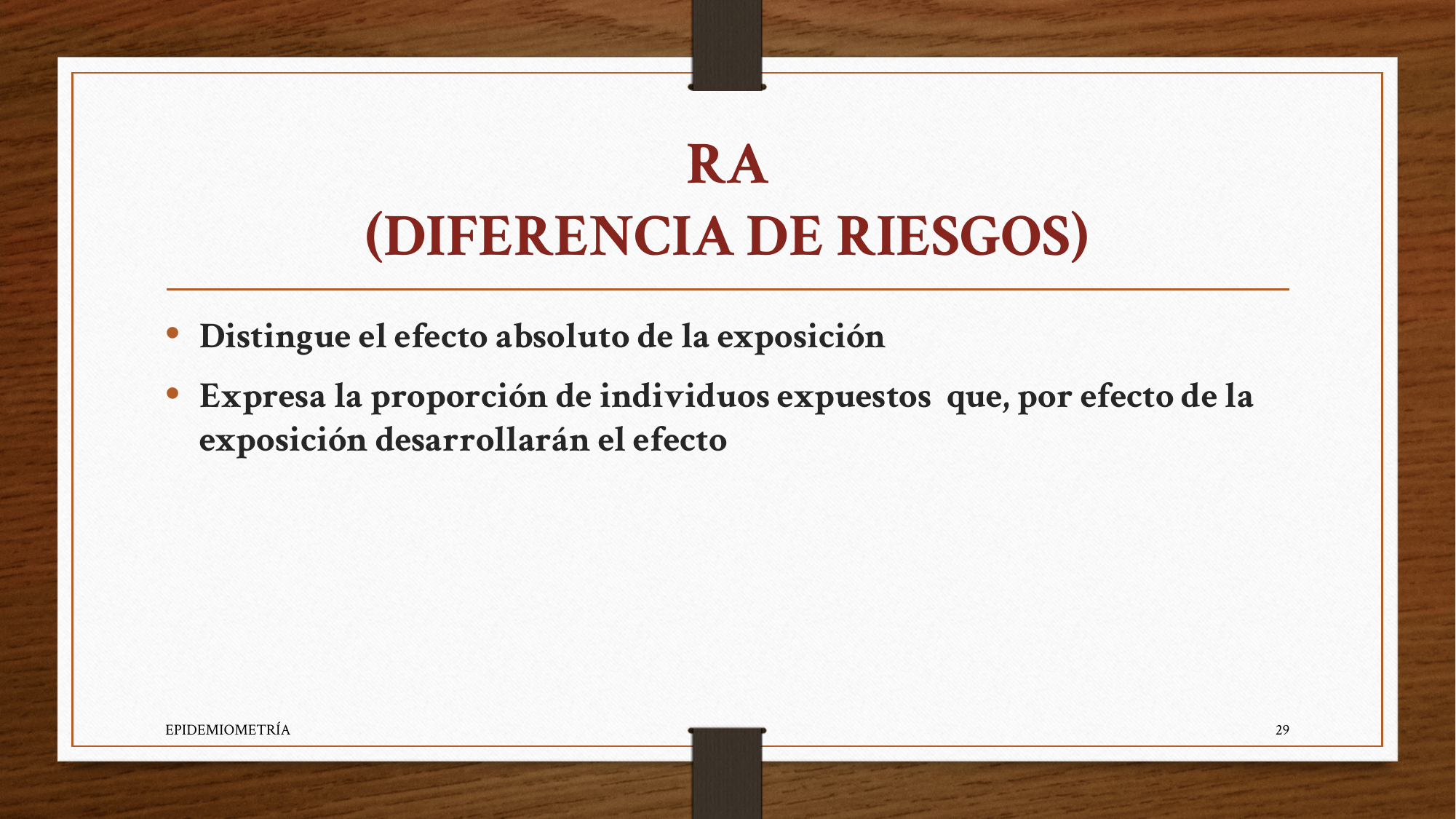

# RA (DIFERENCIA DE RIESGOS)
Distingue el efecto absoluto de la exposición
Expresa la proporción de individuos expuestos  que, por efecto de la exposición desarrollarán el efecto

EPIDEMIOMETRÍA
29